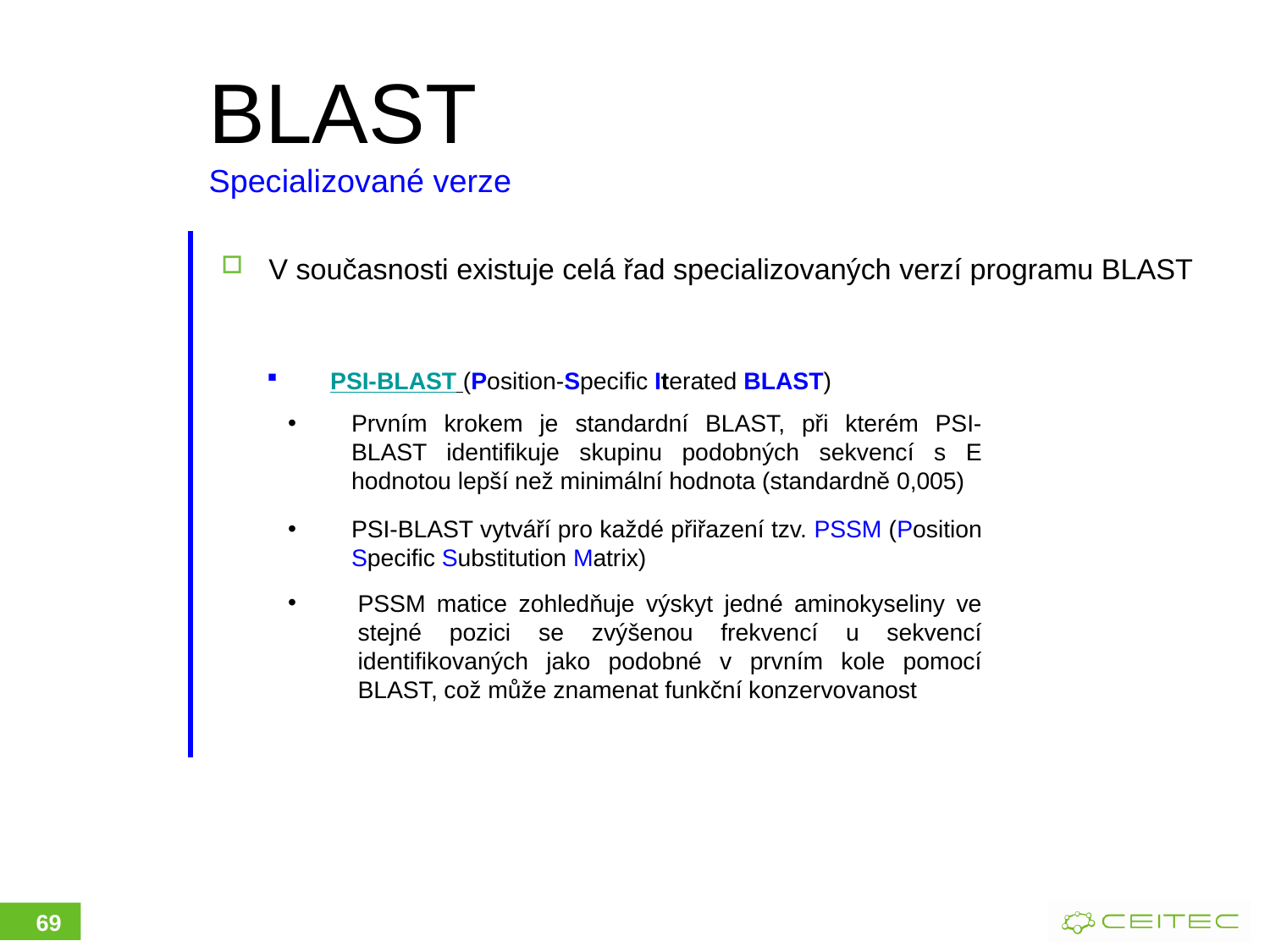

BLAST
Specializované verze

V současnosti existuje celá řad specializovaných verzí programu BLAST
PSI-BLAST (Position-Specific Iterated BLAST)
Prvním krokem je standardní BLAST, při kterém PSI-BLAST identifikuje skupinu podobných sekvencí s E hodnotou lepší než minimální hodnota (standardně 0,005)
PSI-BLAST vytváří pro každé přiřazení tzv. PSSM (Position Specific Substitution Matrix)
PSSM matice zohledňuje výskyt jedné aminokyseliny ve stejné pozici se zvýšenou frekvencí u sekvencí identifikovaných jako podobné v prvním kole pomocí BLAST, což může znamenat funkční konzervovanost